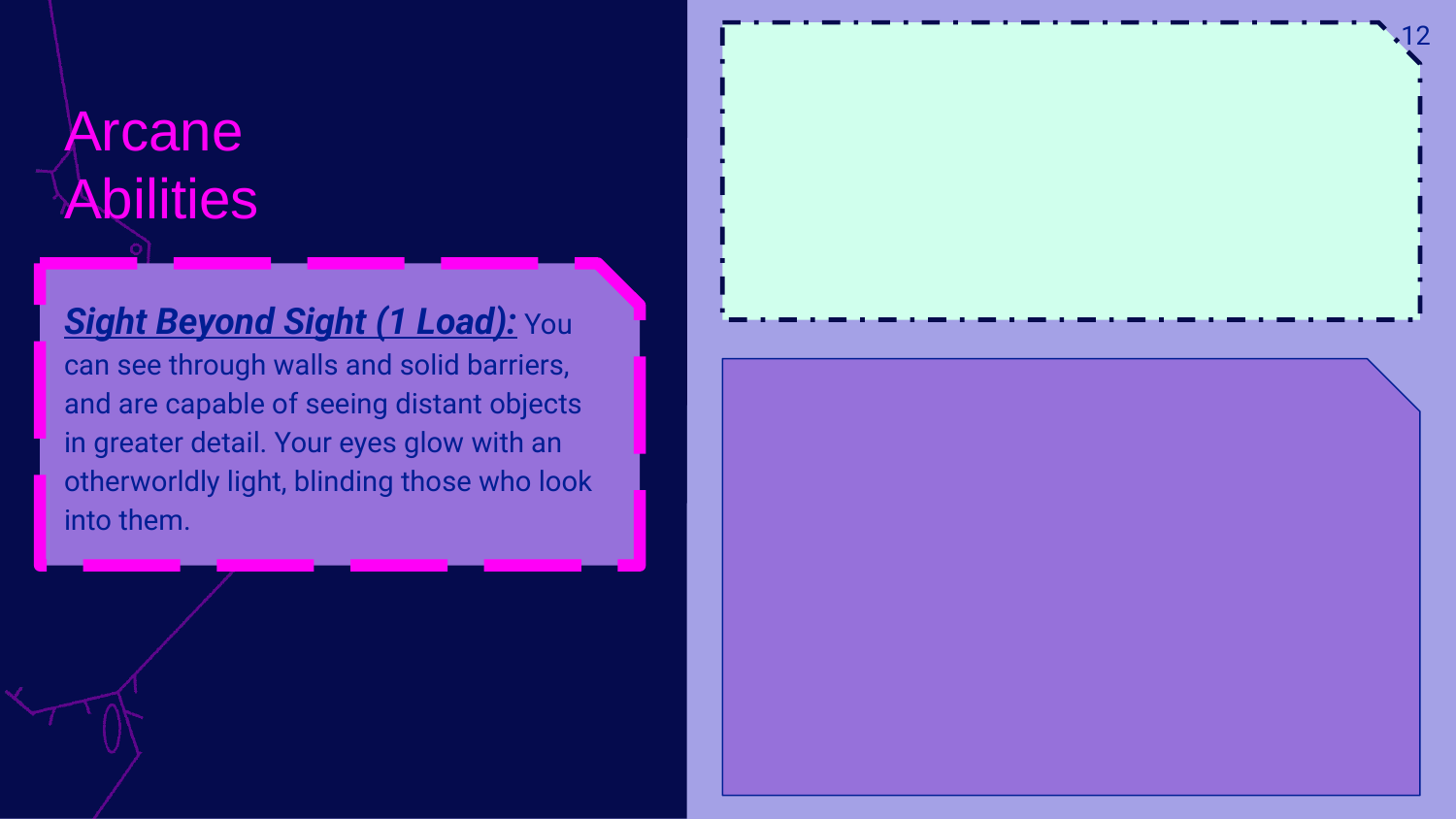

12

# Arcane
Abilities
Sight Beyond Sight (1 Load): You can see through walls and solid barriers, and are capable of seeing distant objects in greater detail. Your eyes glow with an otherworldly light, blinding those who look into them.